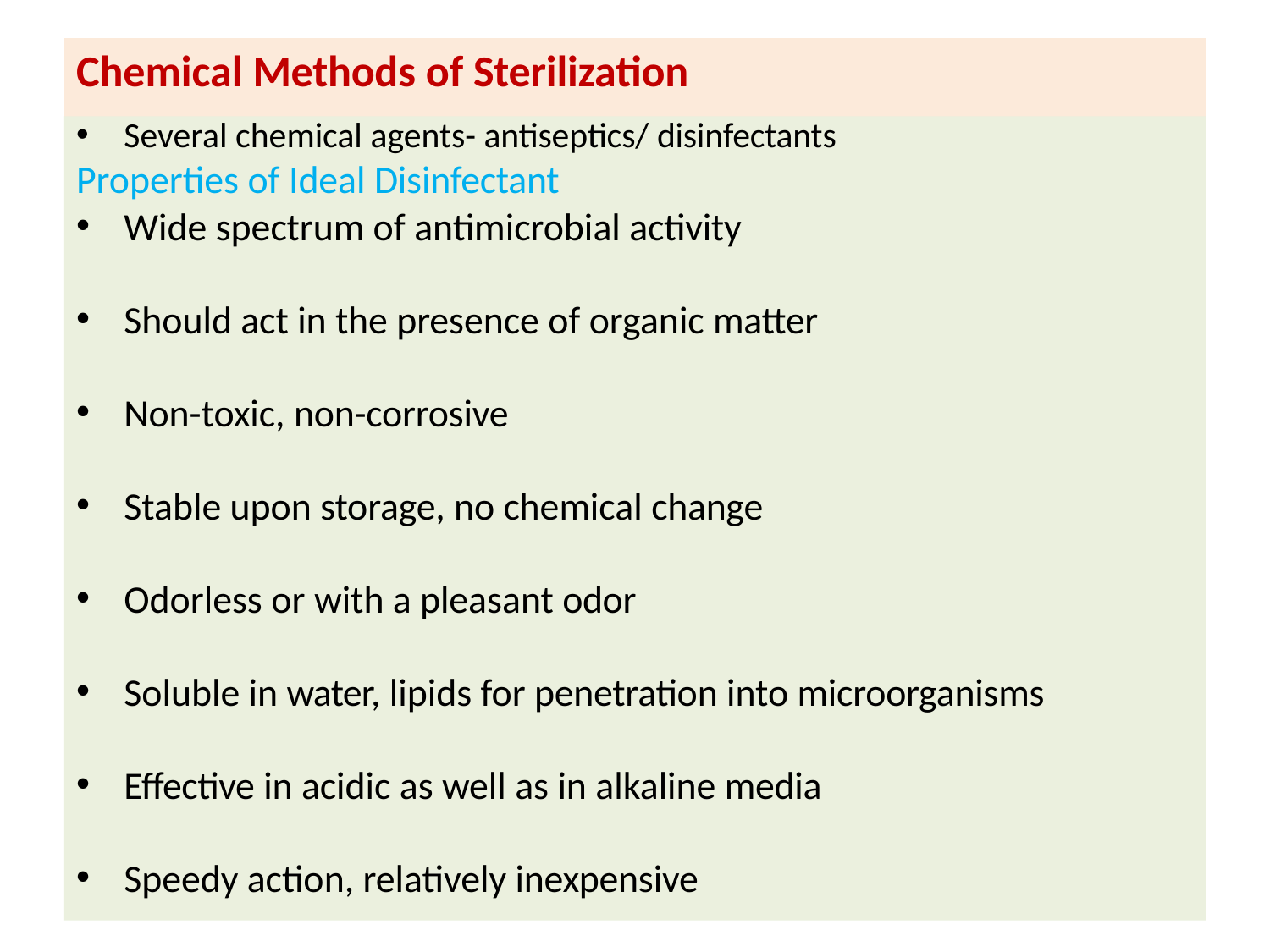

# Chemical Methods of Sterilization
Several chemical agents- antiseptics/ disinfectants
Properties of Ideal Disinfectant
Wide spectrum of antimicrobial activity
Should act in the presence of organic matter
Non-toxic, non-corrosive
Stable upon storage, no chemical change
Odorless or with a pleasant odor
Soluble in water, lipids for penetration into microorganisms
Effective in acidic as well as in alkaline media
Speedy action, relatively inexpensive